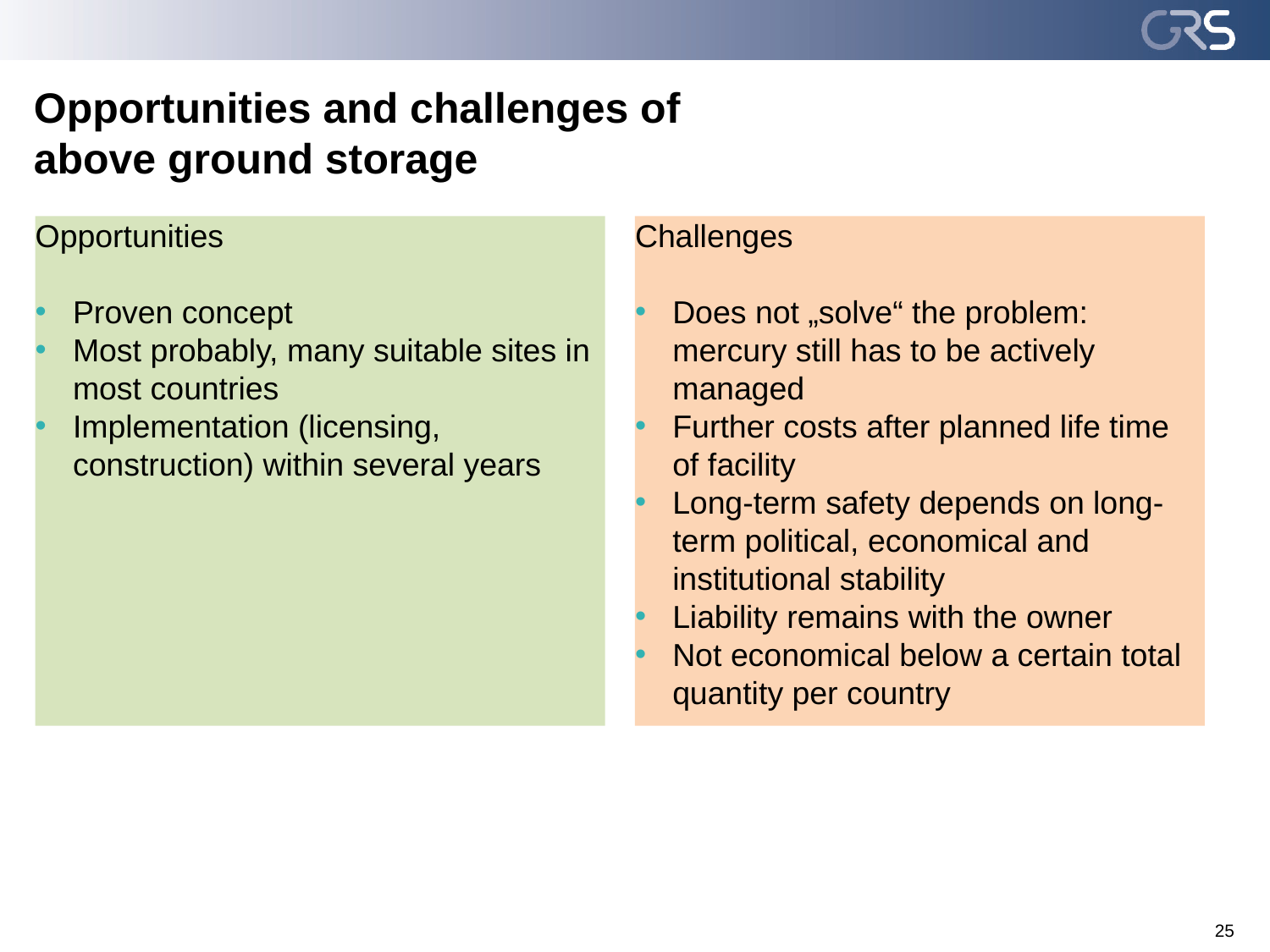

# Opportunities and challenges of above ground storage
Opportunities
Proven concept
Most probably, many suitable sites in most countries
Implementation (licensing, construction) within several years
Challenges
Does not „solve“ the problem: mercury still has to be actively managed
Further costs after planned life time of facility
Long-term safety depends on long-term political, economical and institutional stability
Liability remains with the owner
Not economical below a certain total quantity per country

25